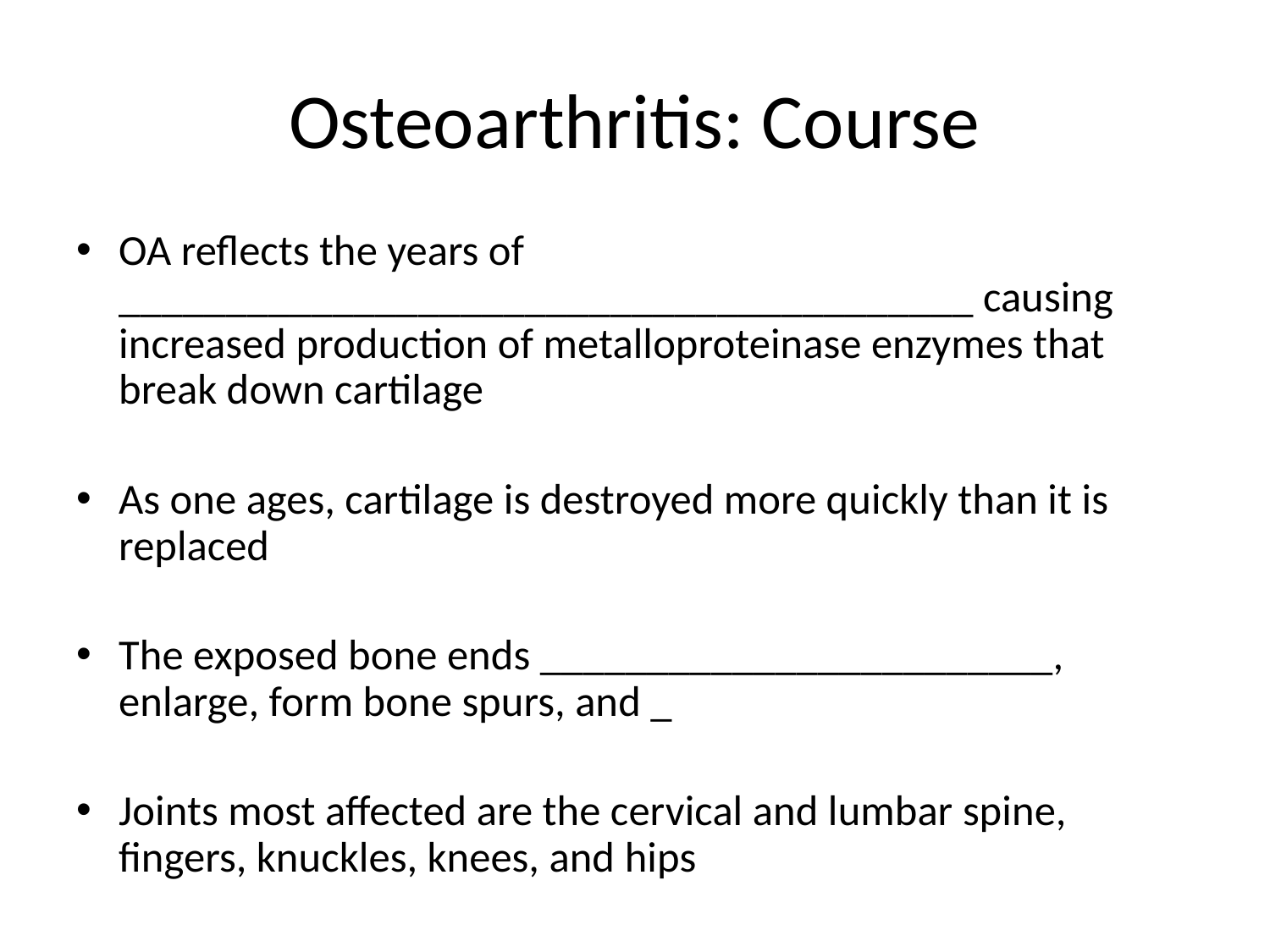

# Osteoarthritis: Course
OA reflects the years of ________________________________________ causing increased production of metalloproteinase enzymes that break down cartilage

As one ages, cartilage is destroyed more quickly than it is replaced

The exposed bone ends ________________________, enlarge, form bone spurs, and _

Joints most affected are the cervical and lumbar spine, fingers, knuckles, knees, and hips